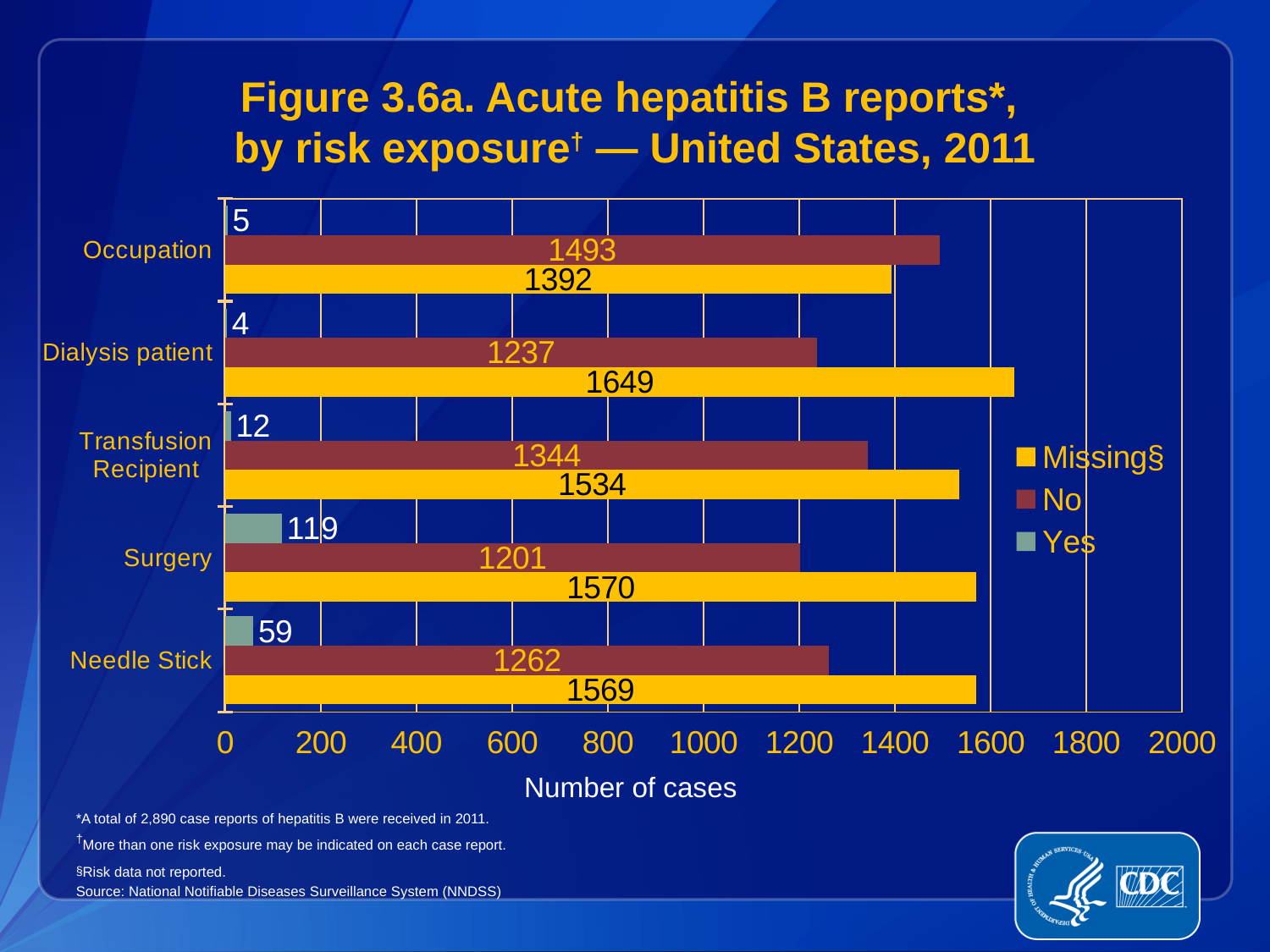

Figure 3.6a. Acute hepatitis B reports*,
by risk exposure† — United States, 2011

### Chart

| Category | Yes | No | Missing§ |
|---|---|---|---|
| Occupation | 5.0 | 1493.0 | 1392.0 |
| Dialysis patient | 4.0 | 1237.0 | 1649.0 |
| Transfusion Recipient | 12.0 | 1344.0 | 1534.0 |
| Surgery | 119.0 | 1201.0 | 1570.0 |
| Needle Stick | 59.0 | 1262.0 | 1569.0 |
Number of cases
*A total of 2,890 case reports of hepatitis B were received in 2011.
†More than one risk exposure may be indicated on each case report.
§Risk data not reported.
Source: National Notifiable Diseases Surveillance System (NNDSS)